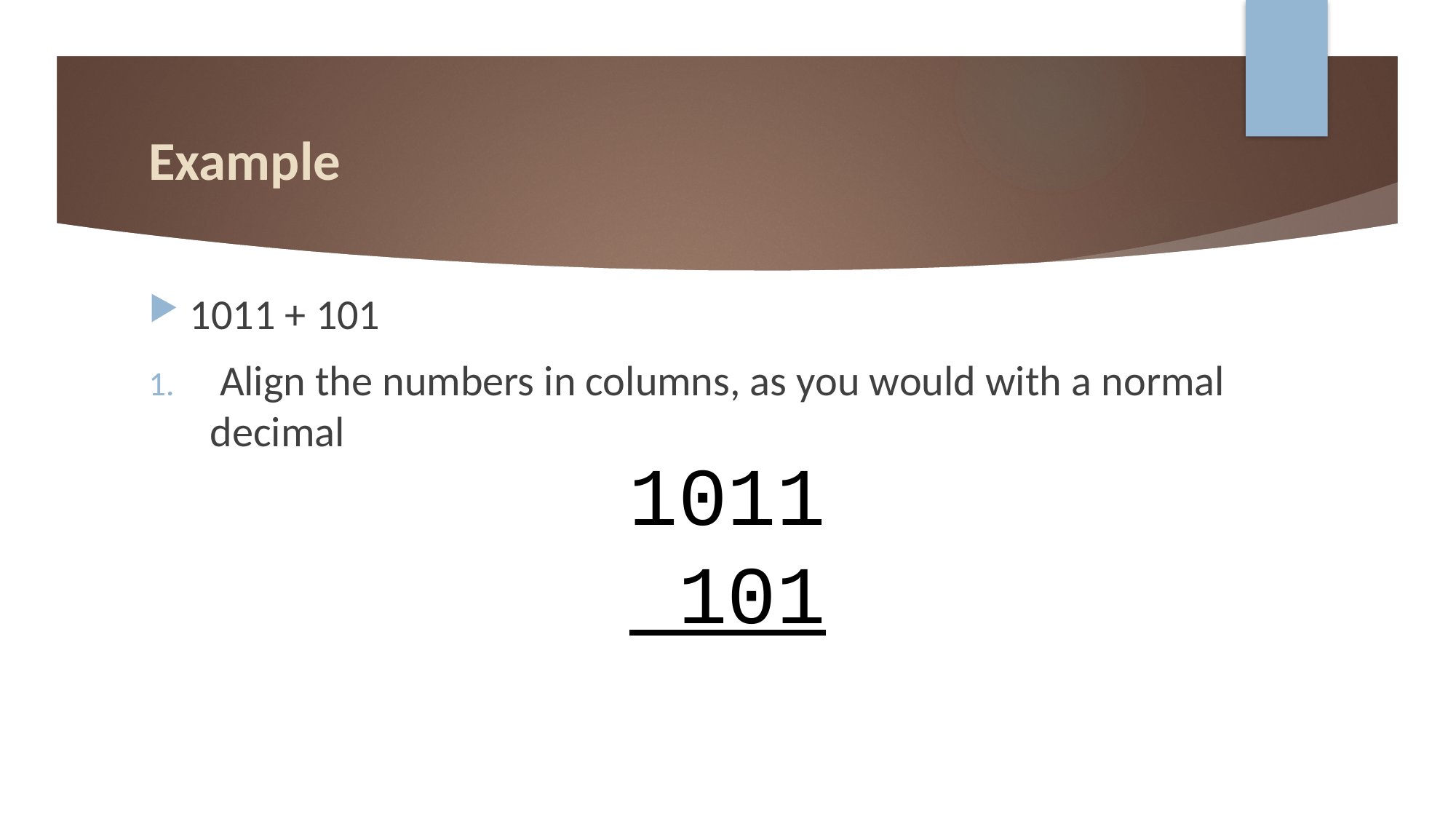

# Example
1011 + 101
 Align the numbers in columns, as you would with a normal decimal
1011
 101